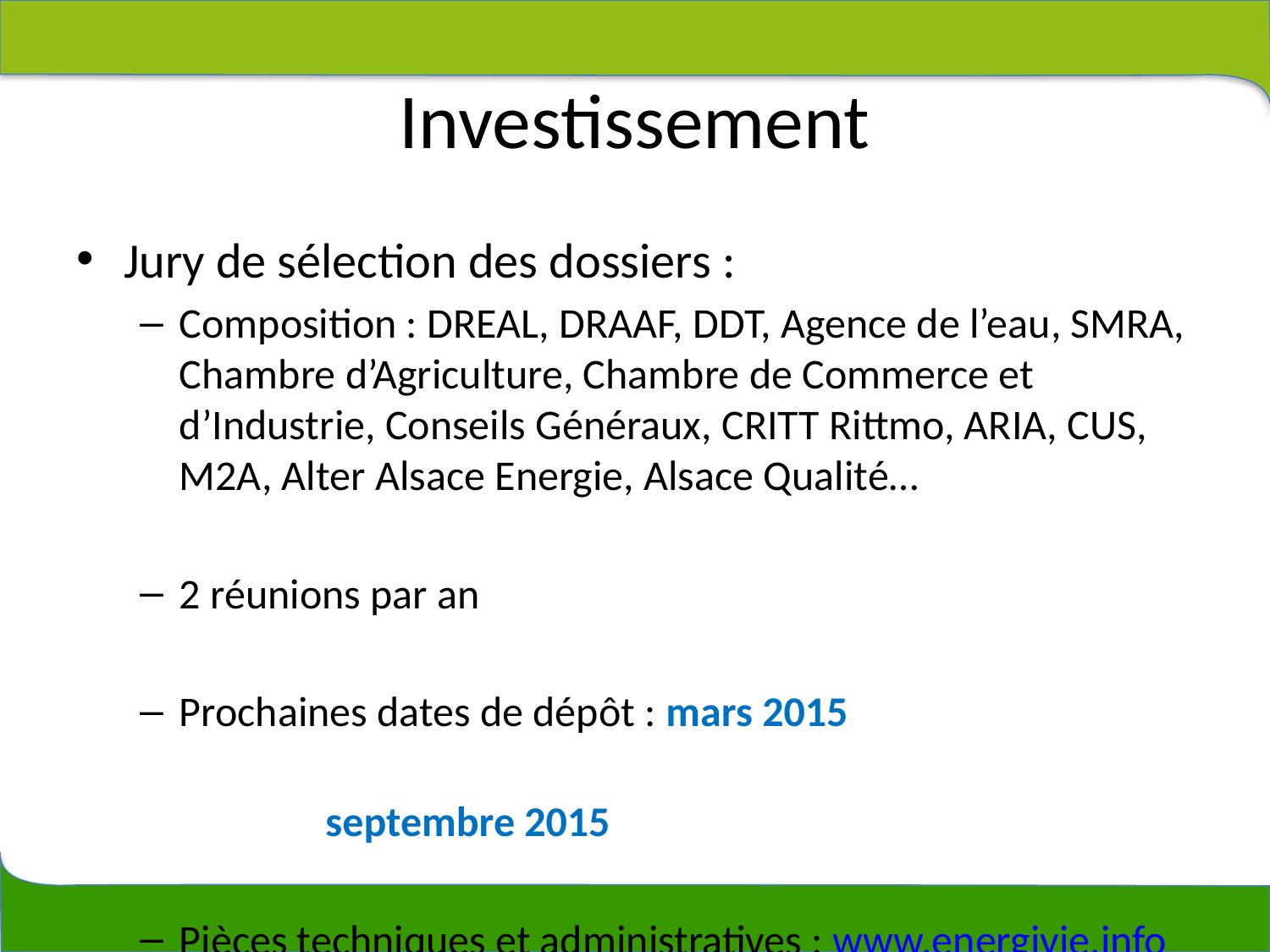

# Investissement
Jury de sélection des dossiers :
Composition : DREAL, DRAAF, DDT, Agence de l’eau, SMRA, Chambre d’Agriculture, Chambre de Commerce et d’Industrie, Conseils Généraux, CRITT Rittmo, ARIA, CUS, M2A, Alter Alsace Energie, Alsace Qualité…

2 réunions par an

Prochaines dates de dépôt : mars 2015
									  septembre 2015

Pièces techniques et administratives : www.energivie.info